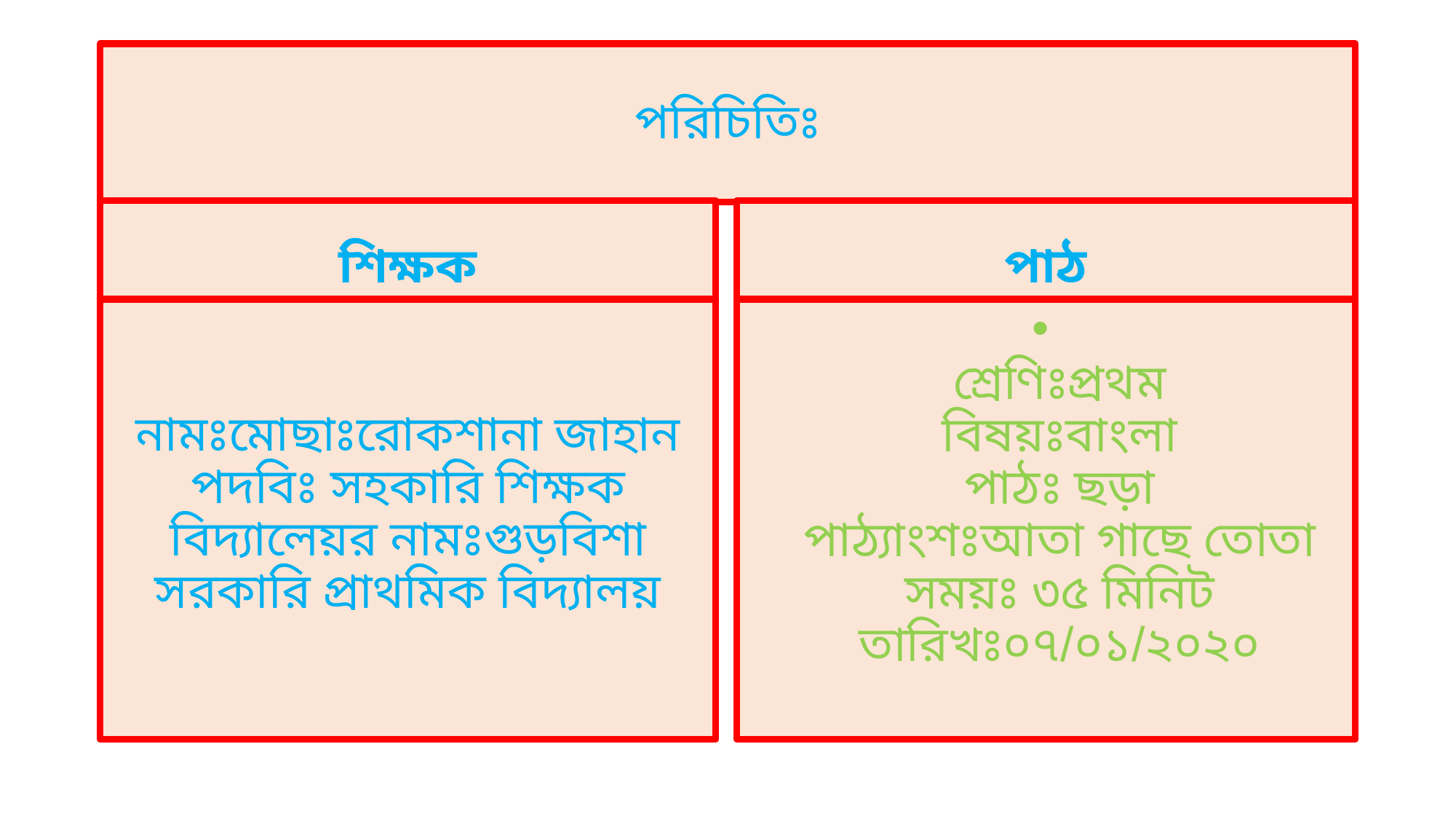

# পরিচিতিঃ
শিক্ষক
পাঠ
নামঃমোছাঃরোকশানা জাহান
পদবিঃ সহকারি শিক্ষক
বিদ্যালেয়র নামঃগুড়বিশা সরকারি প্রাথমিক বিদ্যালয়
শ্রেণিঃপ্রথম
বিষয়ঃবাংলা
পাঠঃ ছড়া
পাঠ্যাংশঃআতা গাছে তোতা
সময়ঃ ৩৫ মিনিট
তারিখঃ০৭/০১/২০২০